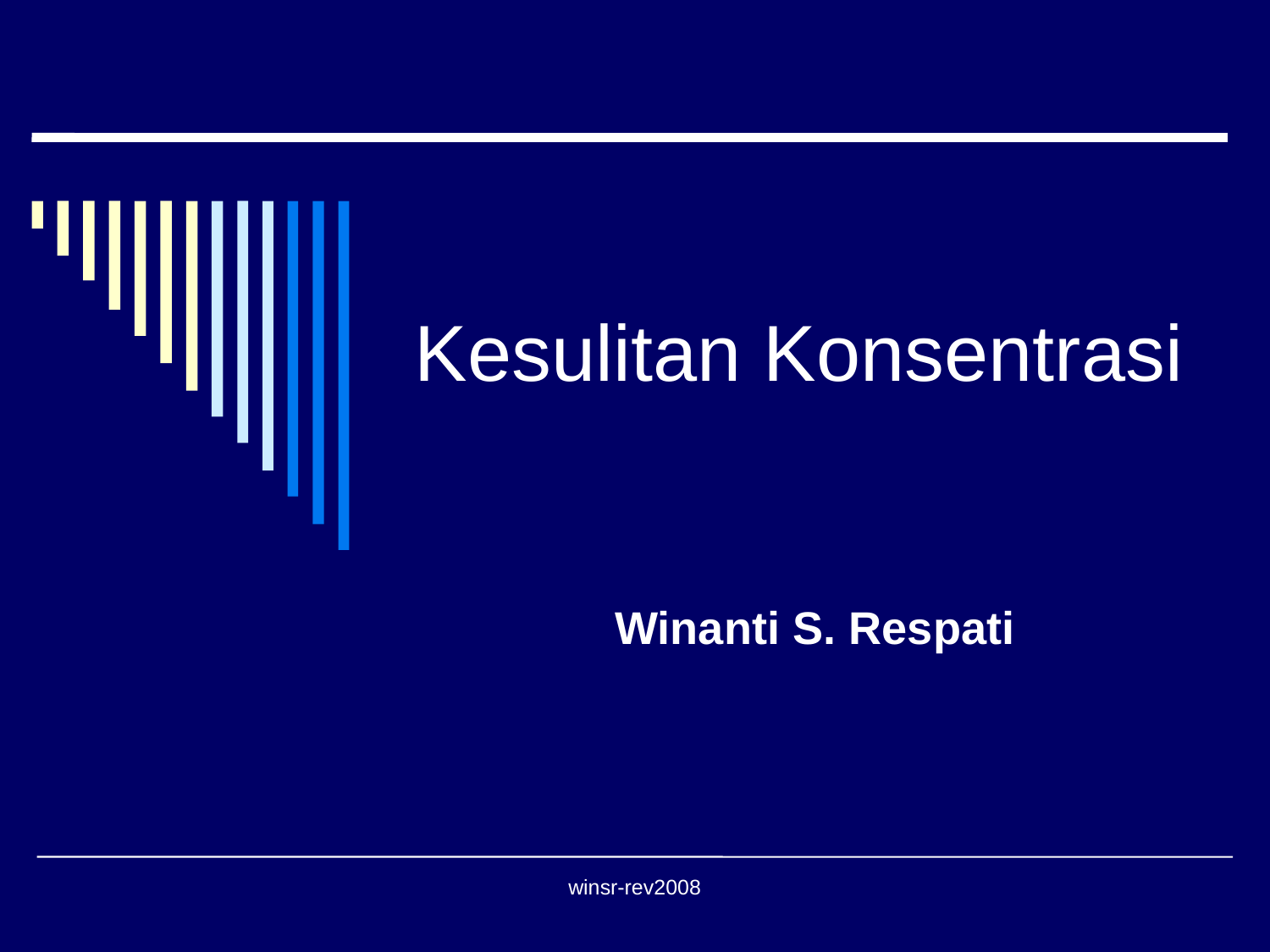

# Kesulitan Konsentrasi
Winanti S. Respati
winsr-rev2008